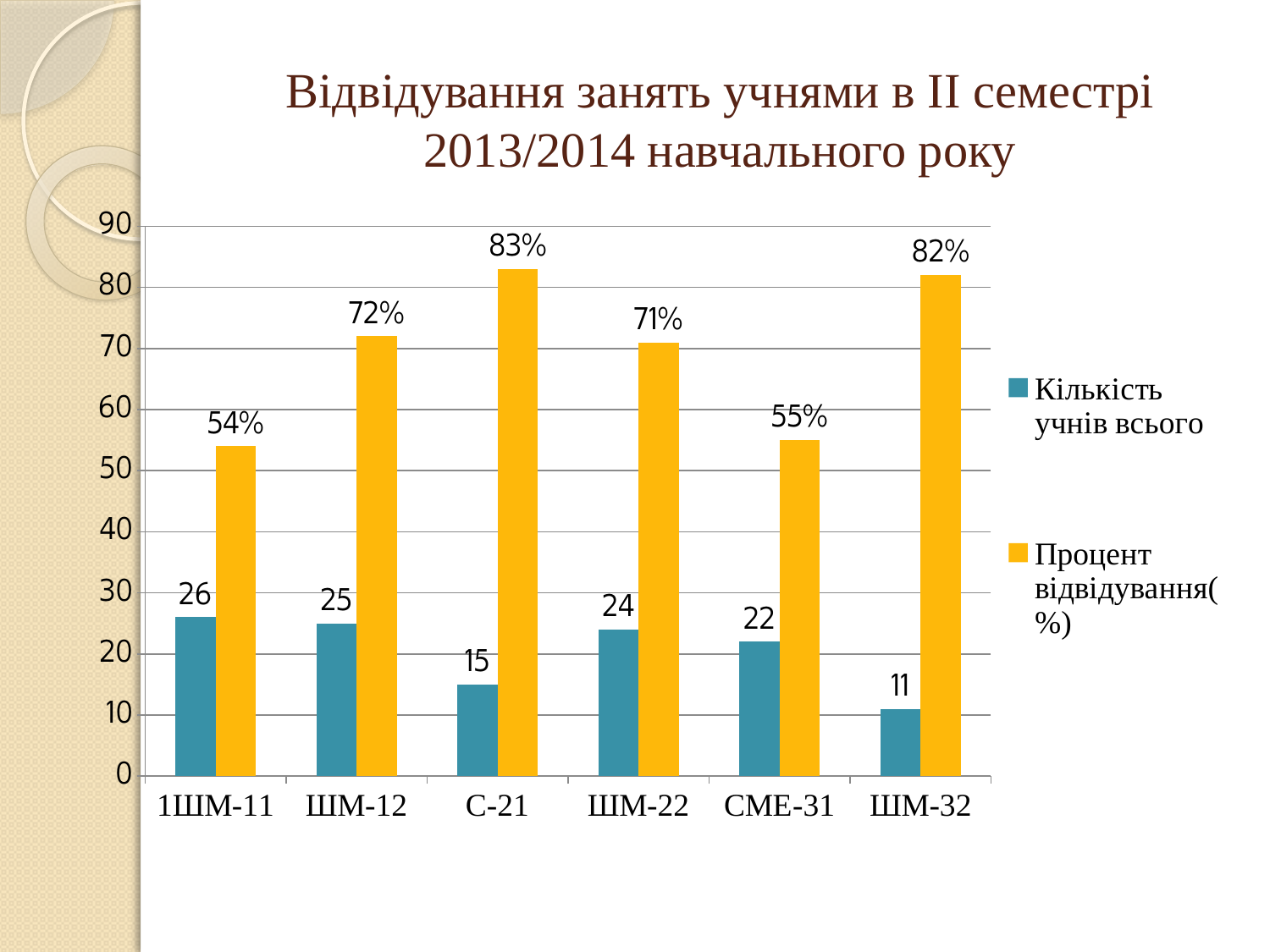

# Відвідування занять учнями в II семестрі 2013/2014 навчального року

### Chart

| Category | Кількість учнів всього | Процент відвідування(%) |
|---|---|---|
| 1ШМ-11 | 26.0 | 54.0 |
| ШМ-12 | 25.0 | 72.0 |
| С-21 | 15.0 | 83.0 |
| ШМ-22 | 24.0 | 71.0 |
| СМЕ-31 | 22.0 | 55.0 |
| ШМ-32 | 11.0 | 82.0 |